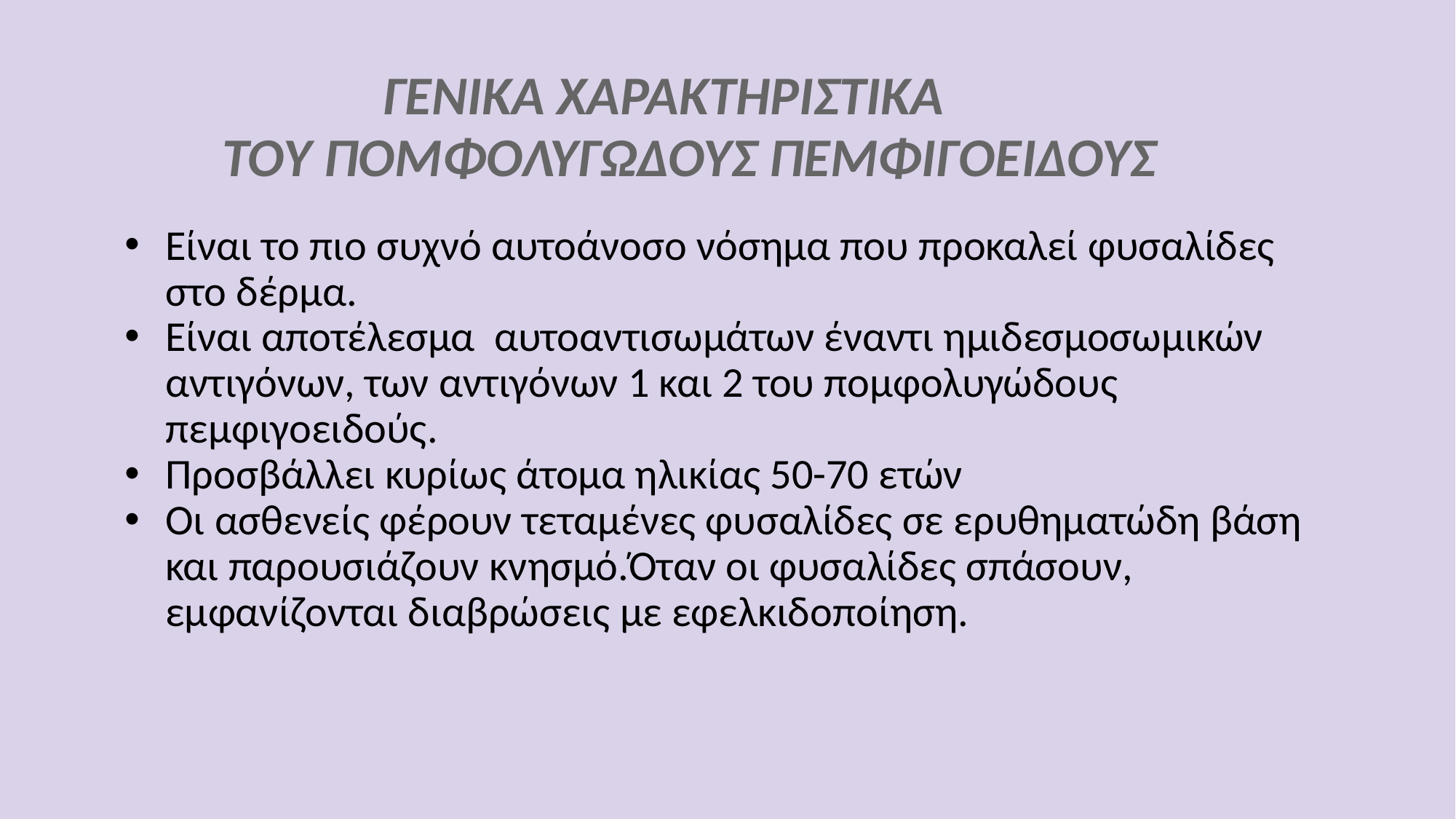

# ΓΕΝΙΚΑ ΧΑΡΑΚΤΗΡΙΣΤΙΚΑ
         ΤΟΥ ΠΟΜΦΟΛΥΓΩΔΟΥΣ ΠΕΜΦΙΓΟΕΙΔΟΥΣ
Είναι το πιο συχνό αυτοάνοσο νόσημα που προκαλεί φυσαλίδες στο δέρμα.
Είναι αποτέλεσμα  αυτοαντισωμάτων έναντι ημιδεσμοσωμικών αντιγόνων, των αντιγόνων 1 και 2 του πομφολυγώδους πεμφιγοειδούς.
Προσβάλλει κυρίως άτομα ηλικίας 50-70 ετών
Οι ασθενείς φέρουν τεταμένες φυσαλίδες σε ερυθηματώδη βάση και παρουσιάζουν κνησμό.Όταν οι φυσαλίδες σπάσουν, εμφανίζονται διαβρώσεις με εφελκιδοποίηση.